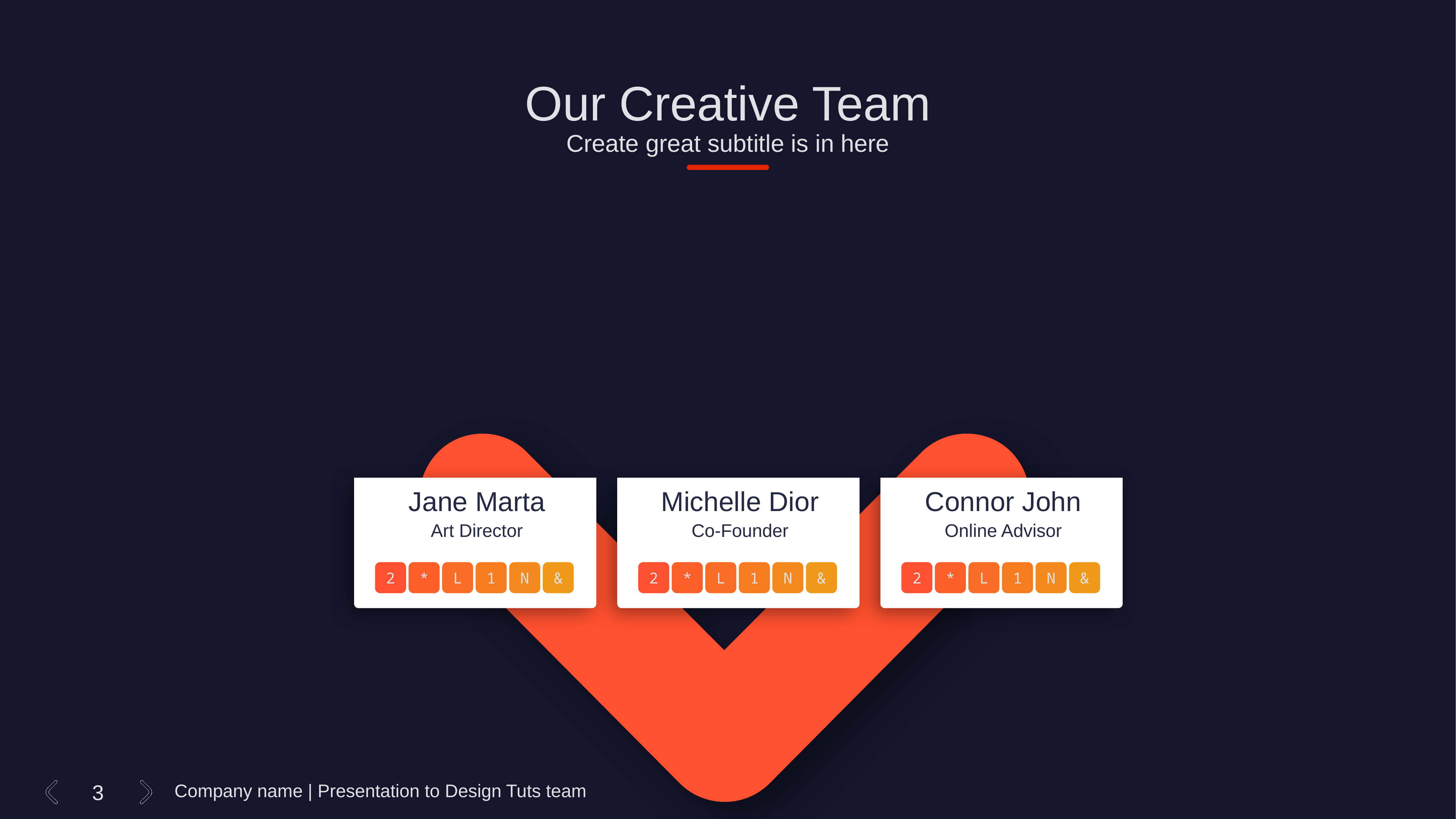

Our Creative Team
Create great subtitle is in here

Jane Marta
Art Director
Michelle Dior
Co-Founder
Connor John
Online Advisor
2
*
L
1
N
&
2
*
L
1
N
&
2
*
L
1
N
&